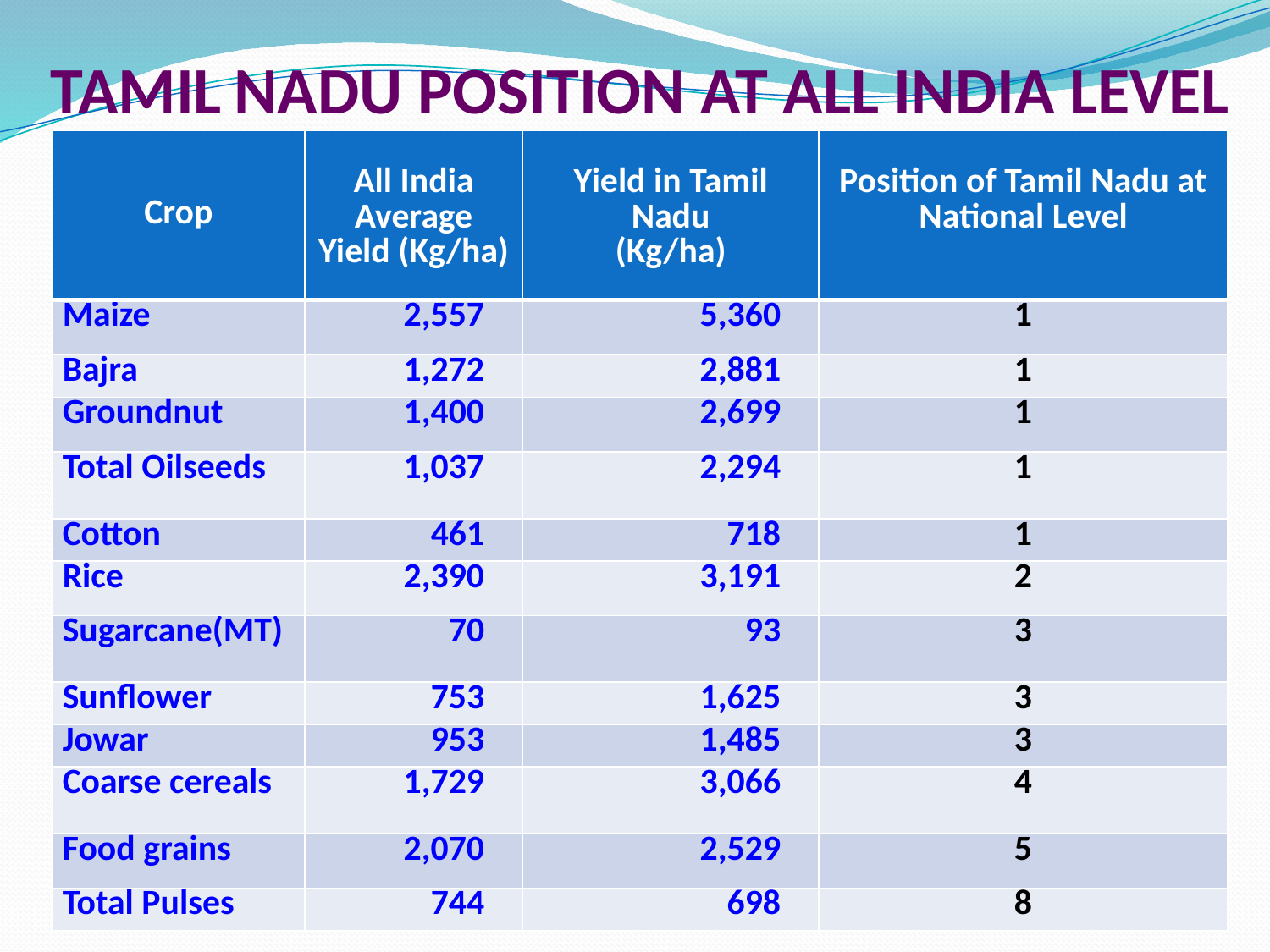

# TAMIL NADU POSITION AT ALL INDIA LEVEL
| Crop | All India Average Yield (Kg/ha) | Yield in Tamil Nadu (Kg/ha) | Position of Tamil Nadu at National Level |
| --- | --- | --- | --- |
| Maize | 2,557 | 5,360 | 1 |
| Bajra | 1,272 | 2,881 | 1 |
| Groundnut | 1,400 | 2,699 | 1 |
| Total Oilseeds | 1,037 | 2,294 | 1 |
| Cotton | 461 | 718 | 1 |
| Rice | 2,390 | 3,191 | 2 |
| Sugarcane(MT) | 70 | 93 | 3 |
| Sunflower | 753 | 1,625 | 3 |
| Jowar | 953 | 1,485 | 3 |
| Coarse cereals | 1,729 | 3,066 | 4 |
| Food grains | 2,070 | 2,529 | 5 |
| Total Pulses | 744 | 698 | 8 |